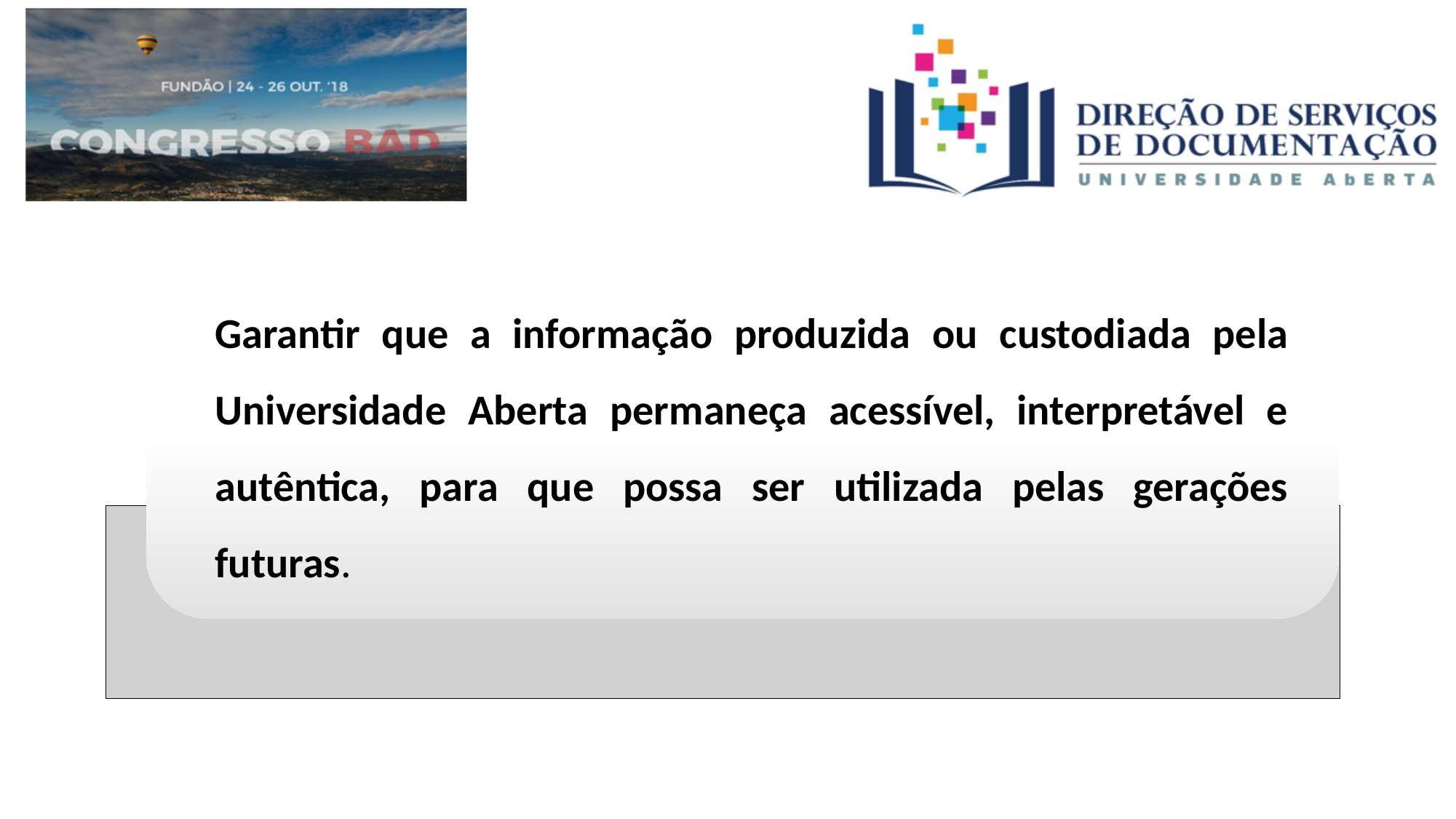

Garantir que a informação produzida ou custodiada pela Universidade Aberta permaneça acessível, interpretável e autêntica, para que possa ser utilizada pelas gerações futuras.